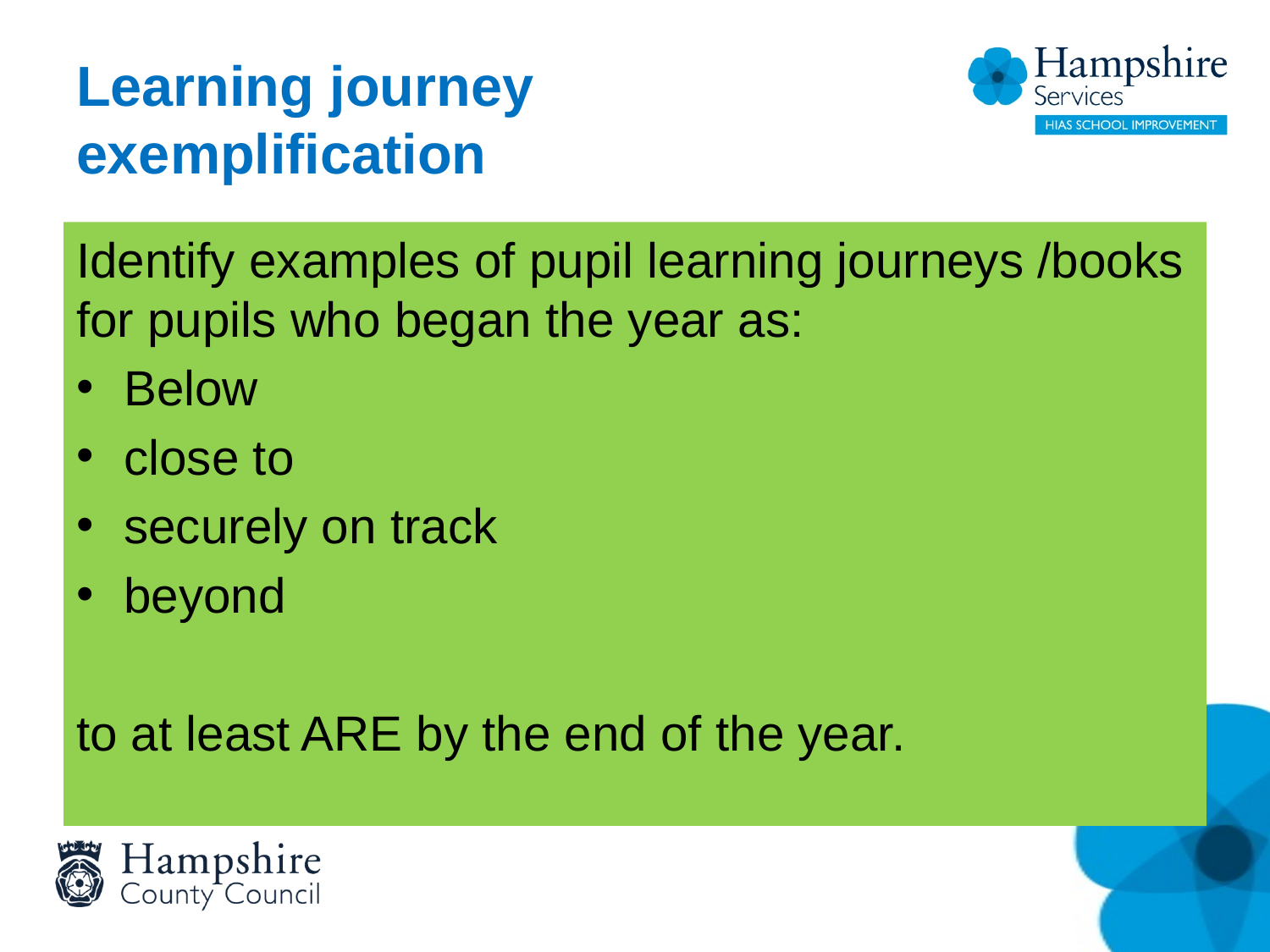

# Learning journey exemplification
Identify examples of pupil learning journeys /books for pupils who began the year as:
Below
close to
securely on track
beyond

to at least ARE by the end of the year.